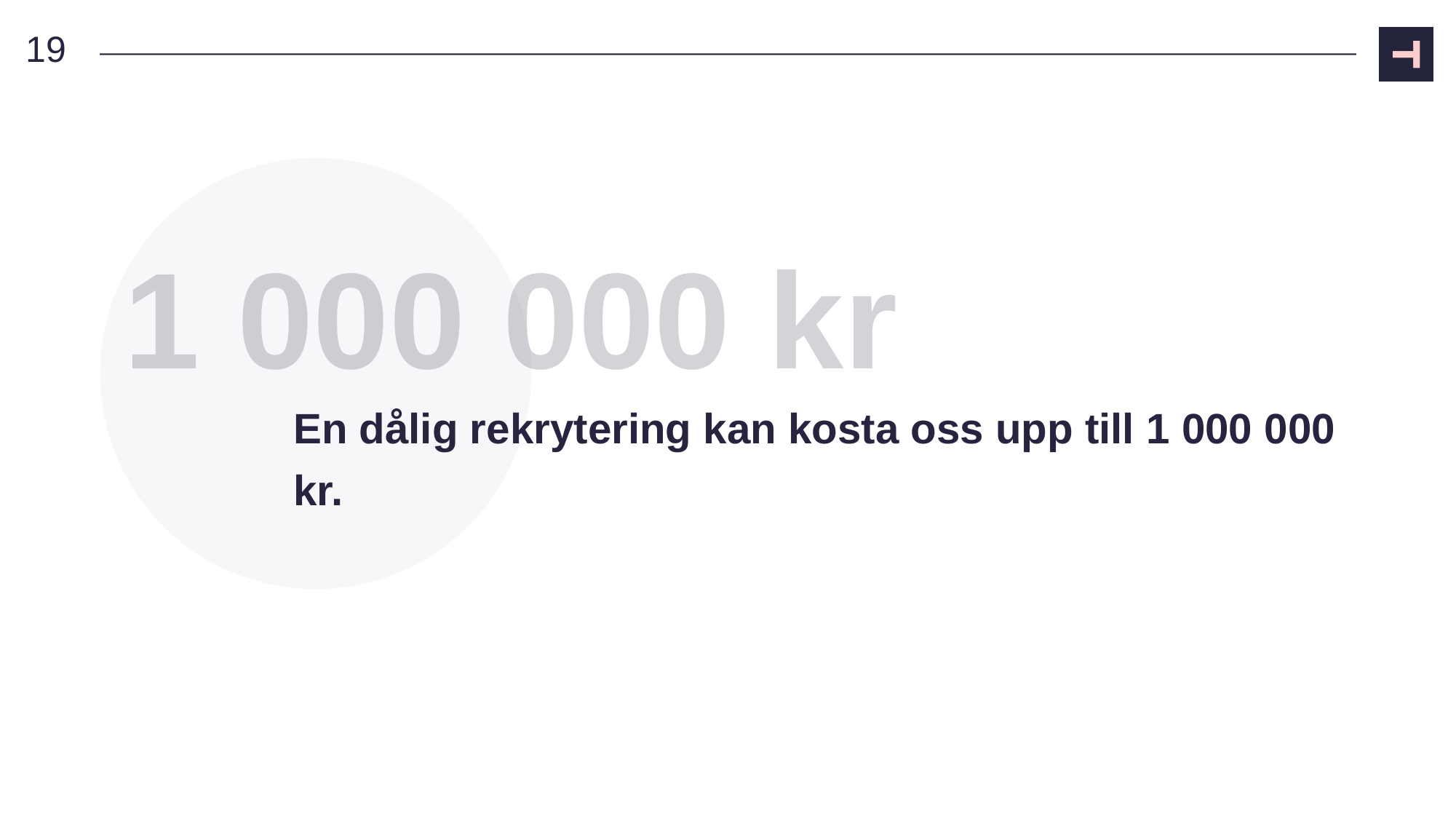

19

1 000 000 kr
# En dålig rekrytering kan kosta oss upp till 1 000 000 kr.